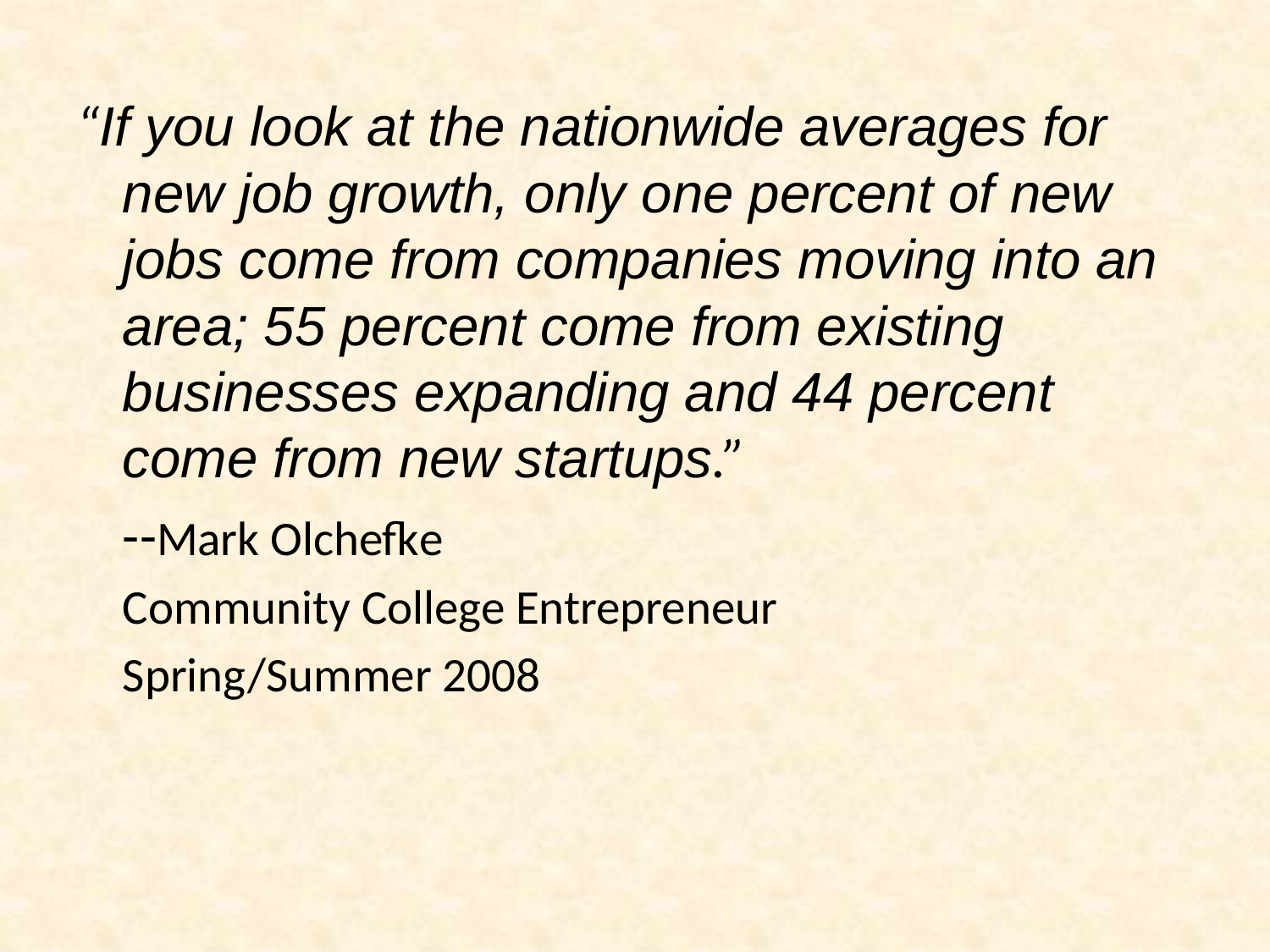

“If you look at the nationwide averages for new job growth, only one percent of new jobs come from companies moving into an area; 55 percent come from existing businesses expanding and 44 percent come from new startups.”
		--Mark Olchefke
			Community College Entrepreneur
			Spring/Summer 2008